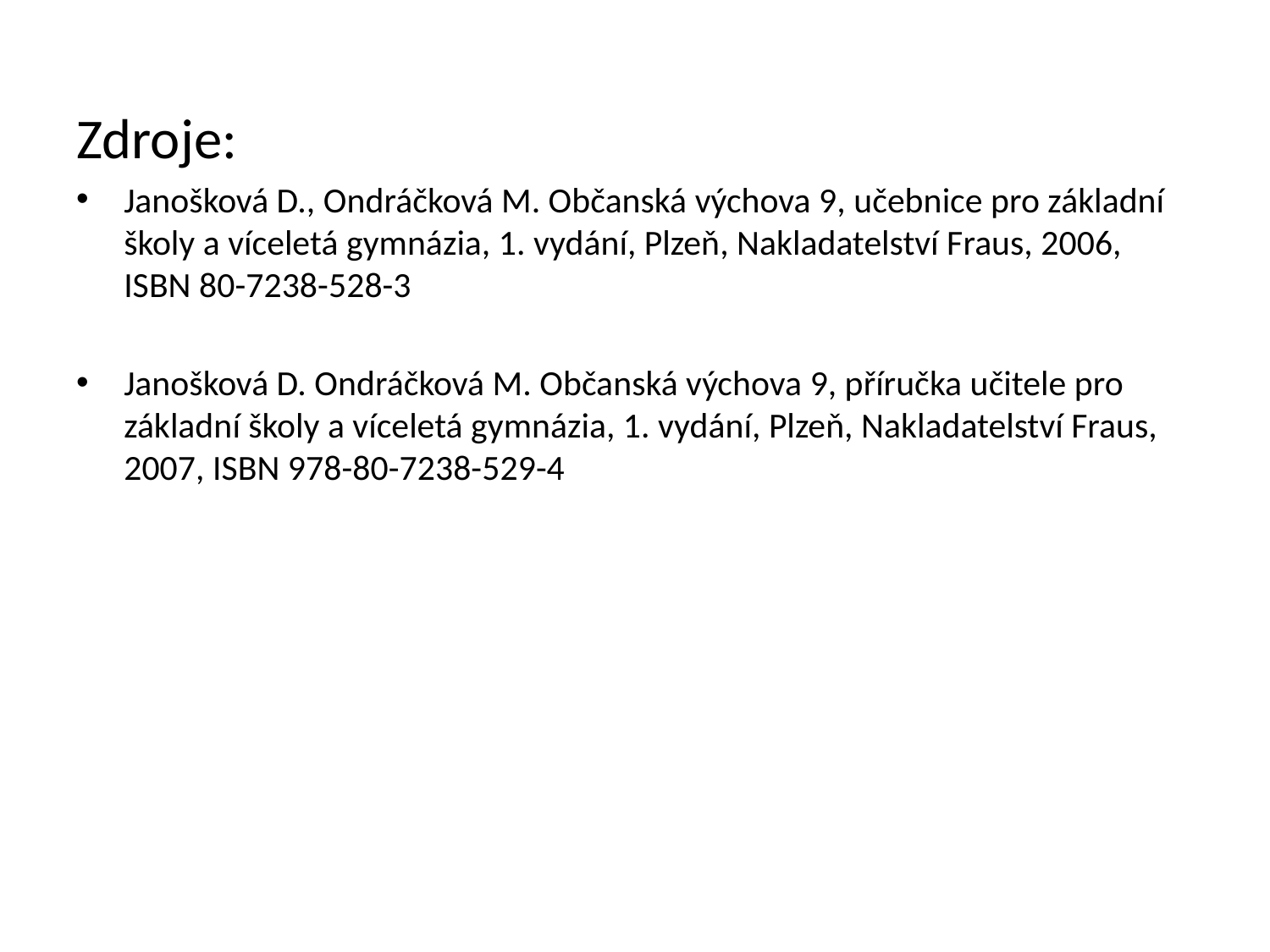

Zdroje:
Janošková D., Ondráčková M. Občanská výchova 9, učebnice pro základní školy a víceletá gymnázia, 1. vydání, Plzeň, Nakladatelství Fraus, 2006, ISBN 80-7238-528-3

Janošková D. Ondráčková M. Občanská výchova 9, příručka učitele pro základní školy a víceletá gymnázia, 1. vydání, Plzeň, Nakladatelství Fraus, 2007, ISBN 978-80-7238-529-4